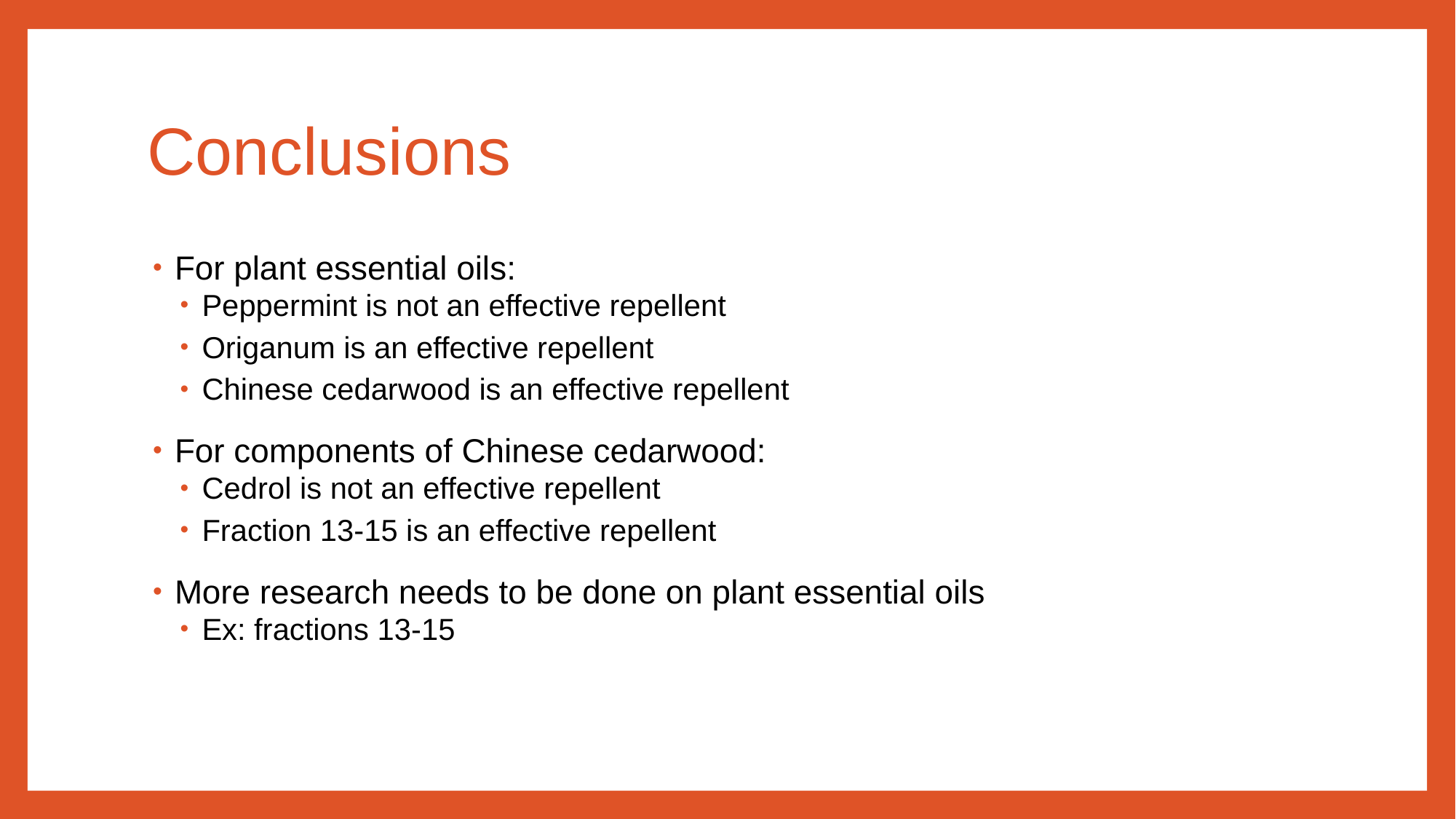

# Conclusions
For plant essential oils:
Peppermint is not an effective repellent
Origanum is an effective repellent
Chinese cedarwood is an effective repellent
For components of Chinese cedarwood:
Cedrol is not an effective repellent
Fraction 13-15 is an effective repellent
More research needs to be done on plant essential oils
Ex: fractions 13-15